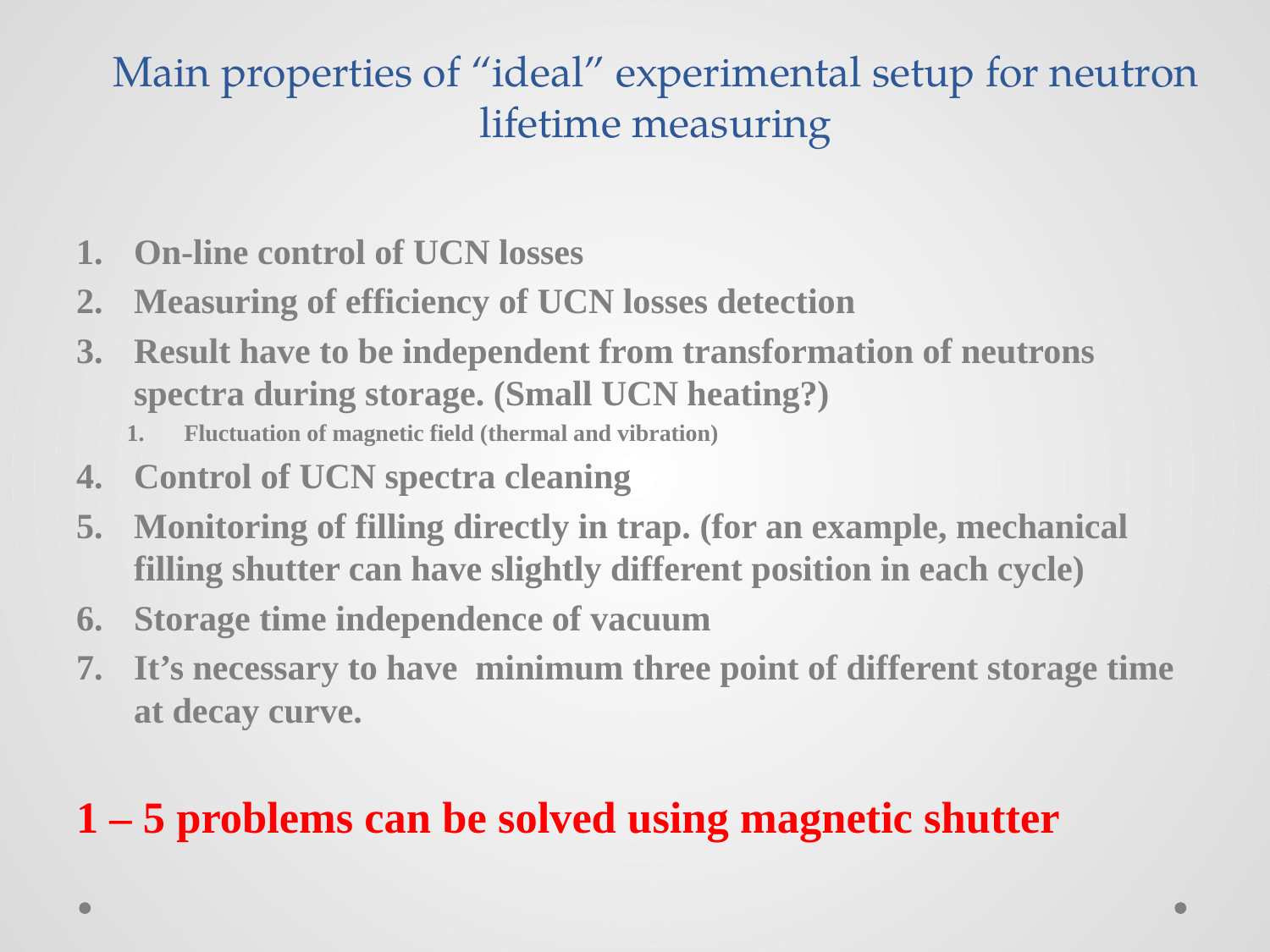

# Main properties of “ideal” experimental setup for neutron lifetime measuring
On-line control of UCN losses
Measuring of efficiency of UCN losses detection
Result have to be independent from transformation of neutrons spectra during storage. (Small UCN heating?)
Fluctuation of magnetic field (thermal and vibration)
Control of UCN spectra cleaning
Monitoring of filling directly in trap. (for an example, mechanical filling shutter can have slightly different position in each cycle)
Storage time independence of vacuum
It’s necessary to have  minimum three point of different storage time at decay curve.

1 – 5 problems can be solved using magnetic shutter